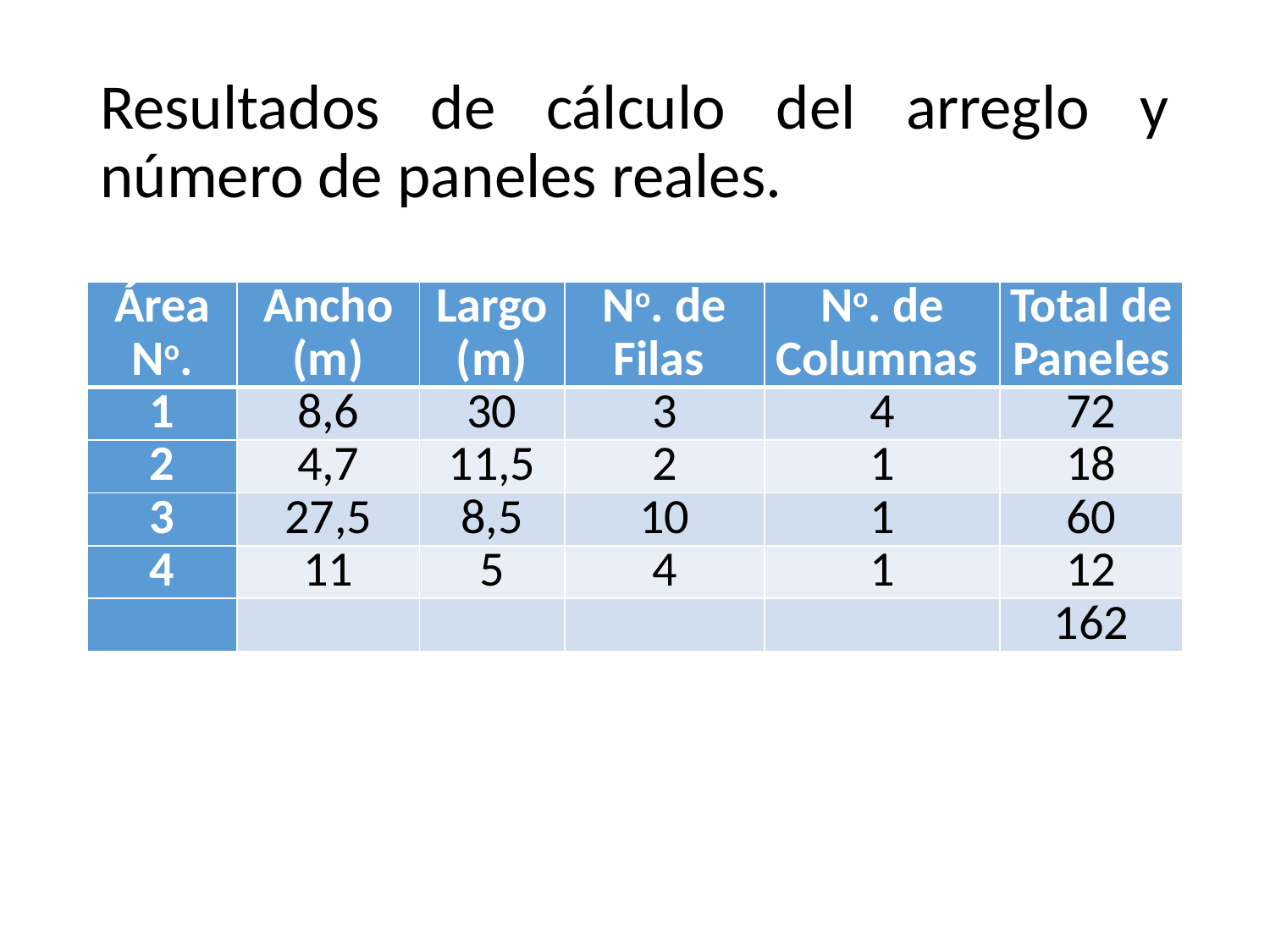

# Resultados de cálculo del arreglo y número de paneles reales.
| Área No. | Ancho (m) | Largo (m) | No. de Filas | No. de Columnas | Total de Paneles |
| --- | --- | --- | --- | --- | --- |
| 1 | 8,6 | 30 | 3 | 4 | 72 |
| 2 | 4,7 | 11,5 | 2 | 1 | 18 |
| 3 | 27,5 | 8,5 | 10 | 1 | 60 |
| 4 | 11 | 5 | 4 | 1 | 12 |
|  |  |  |  |  | 162 |